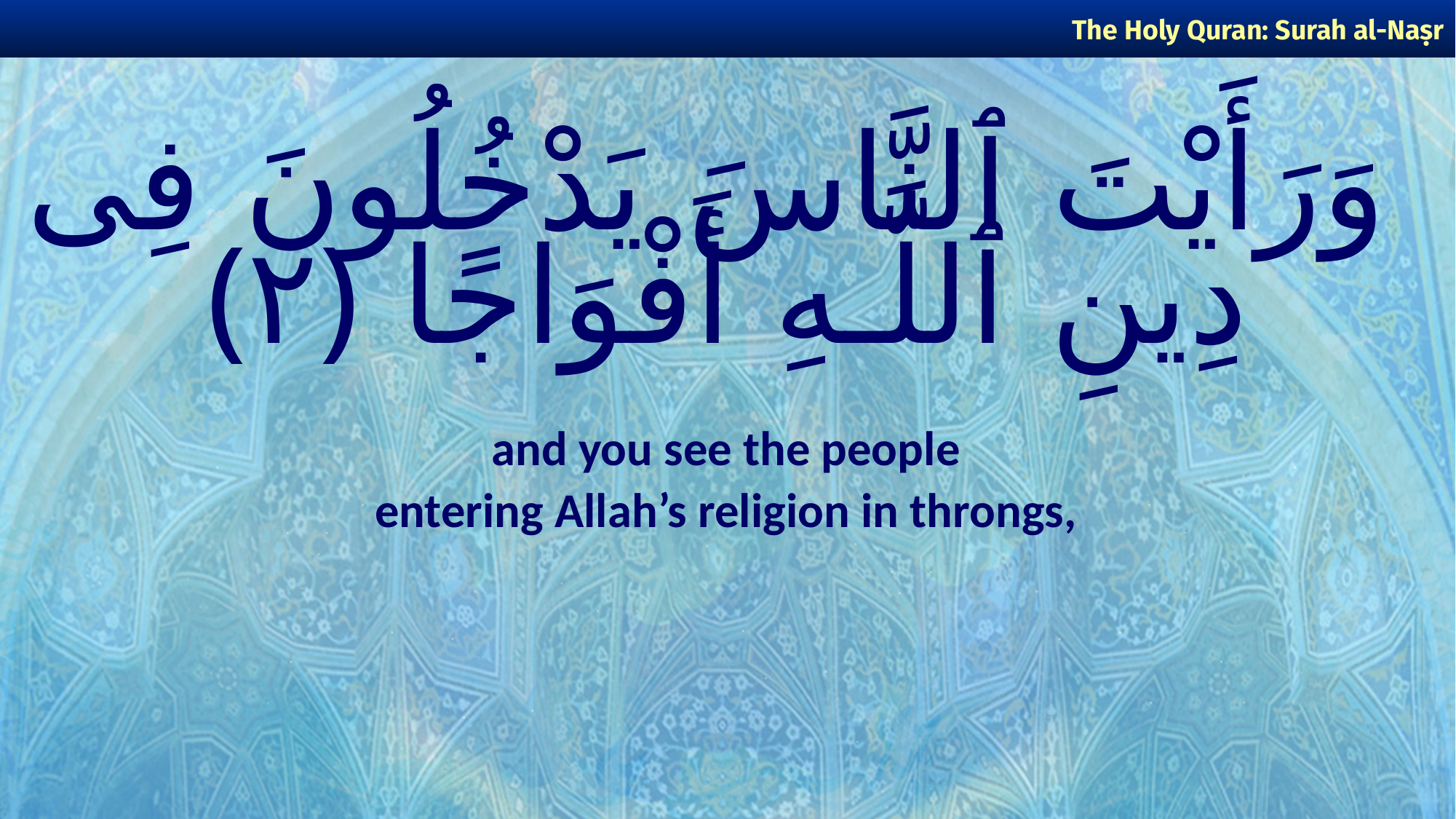

The Holy Quran: Surah al-Naṣr
# وَرَأَيْتَ ٱلنَّاسَ يَدْخُلُونَ فِى دِينِ ٱللَّـهِ أَفْوَاجًا ﴿٢﴾
and you see the people
entering Allah’s religion in throngs,